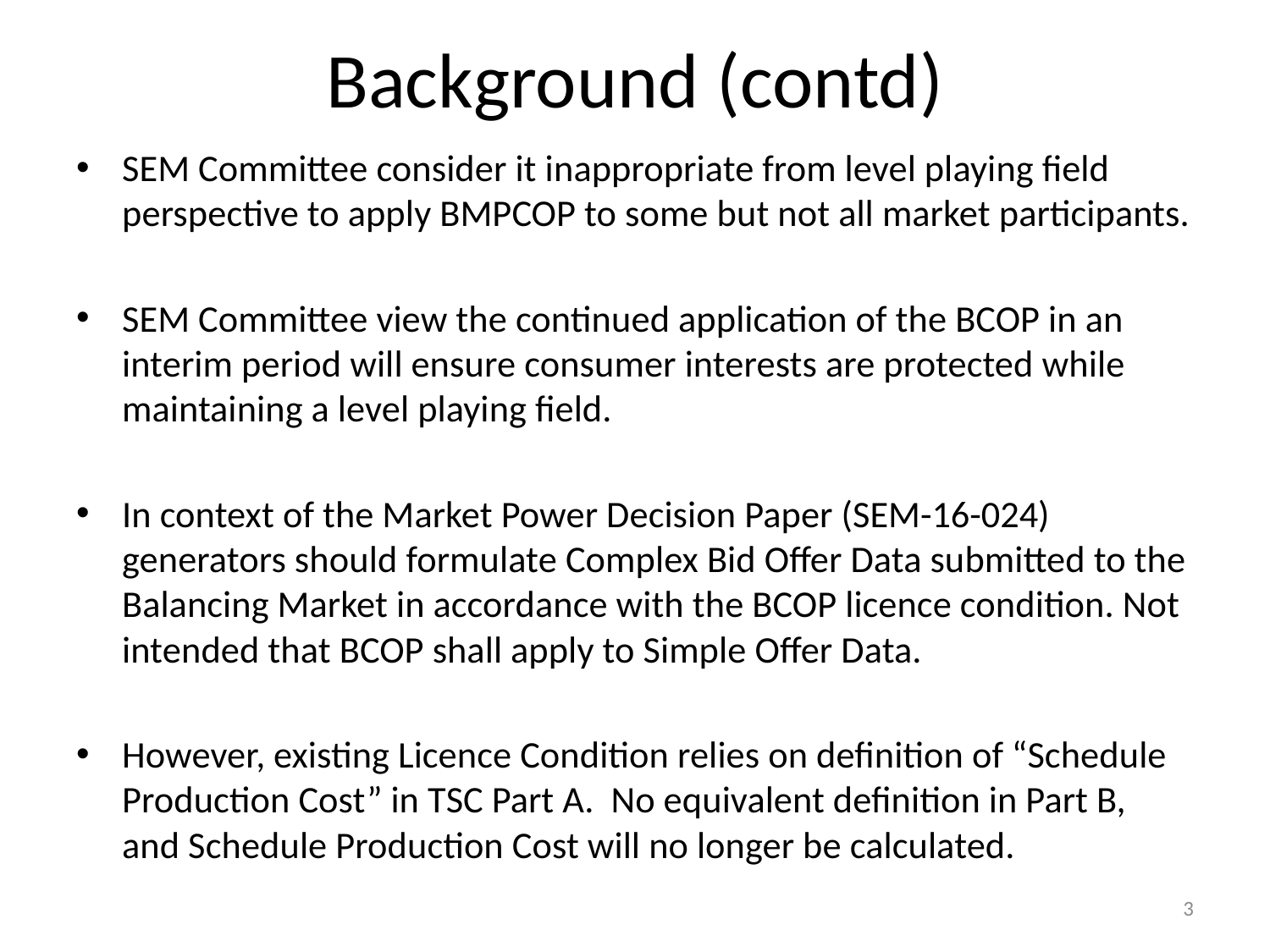

# Background (contd)
SEM Committee consider it inappropriate from level playing field perspective to apply BMPCOP to some but not all market participants.

SEM Committee view the continued application of the BCOP in an interim period will ensure consumer interests are protected while maintaining a level playing field.

In context of the Market Power Decision Paper (SEM-16-024) generators should formulate Complex Bid Offer Data submitted to the Balancing Market in accordance with the BCOP licence condition. Not intended that BCOP shall apply to Simple Offer Data.

However, existing Licence Condition relies on definition of “Schedule Production Cost” in TSC Part A.  No equivalent definition in Part B, and Schedule Production Cost will no longer be calculated.
3